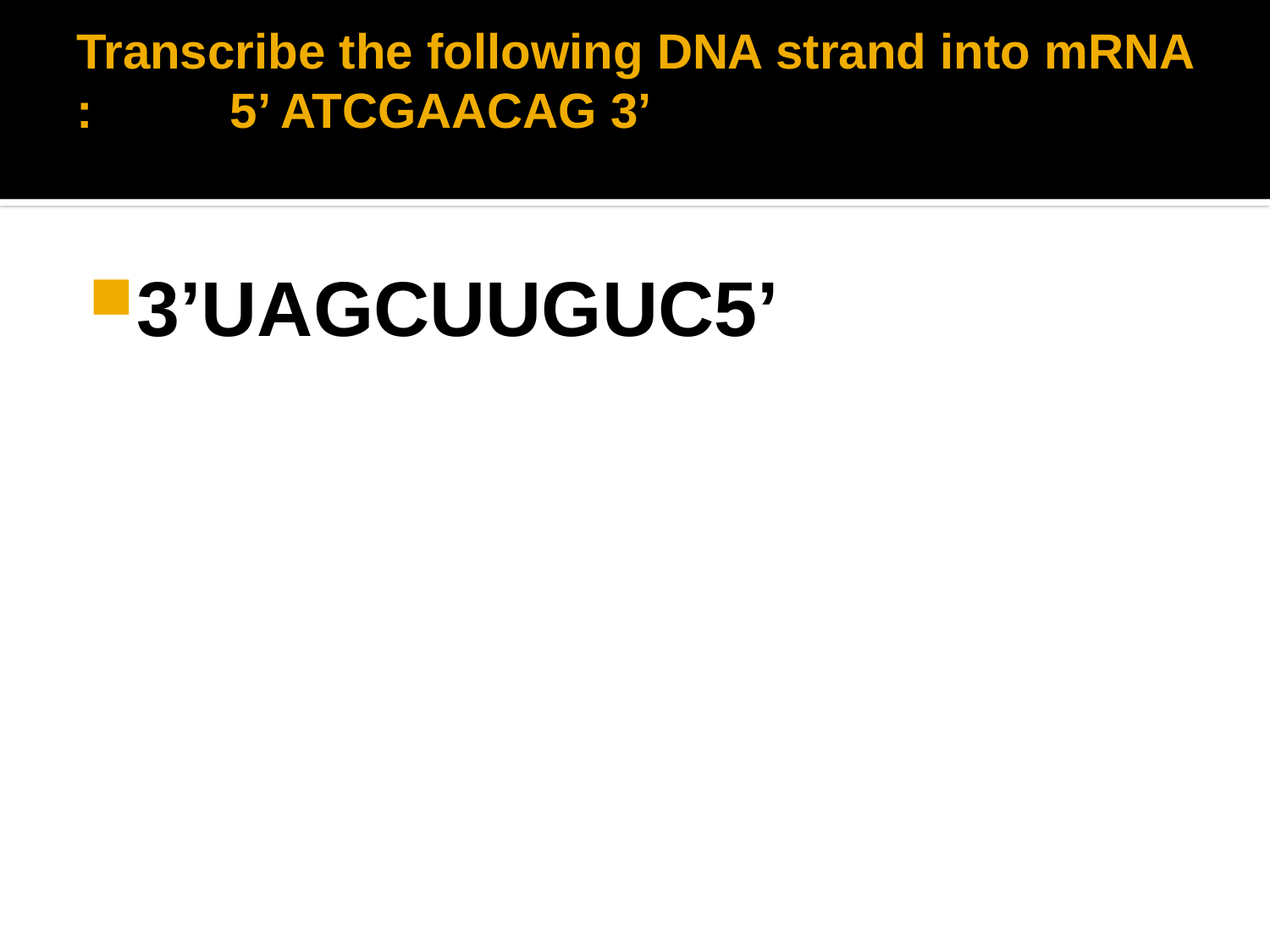

# Transcribe the following DNA strand into mRNA :          5’ ATCGAACAG 3’
3’UAGCUUGUC5’